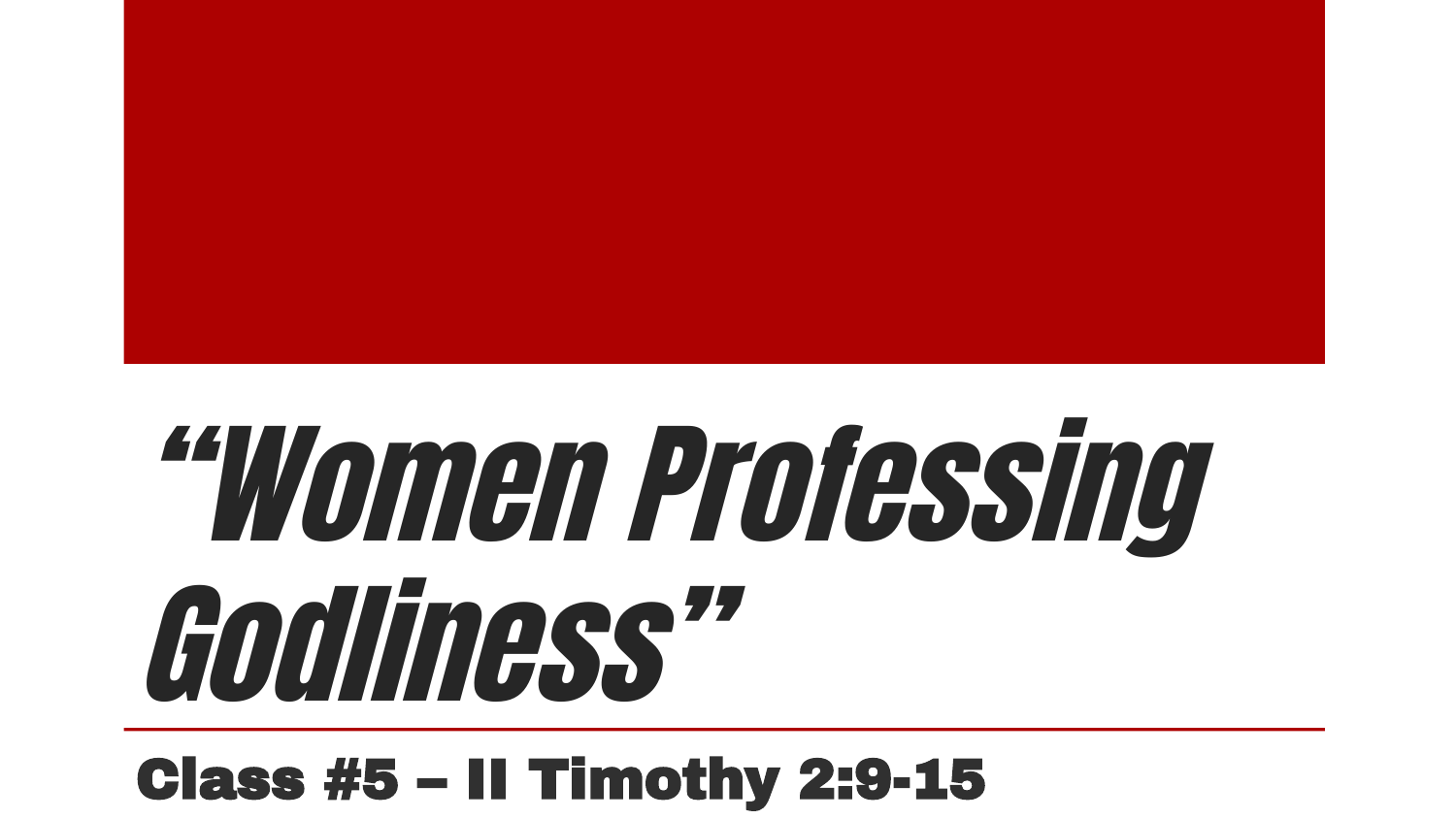

# “Women Professing Godliness”
Class #5 – II Timothy 2:9-15